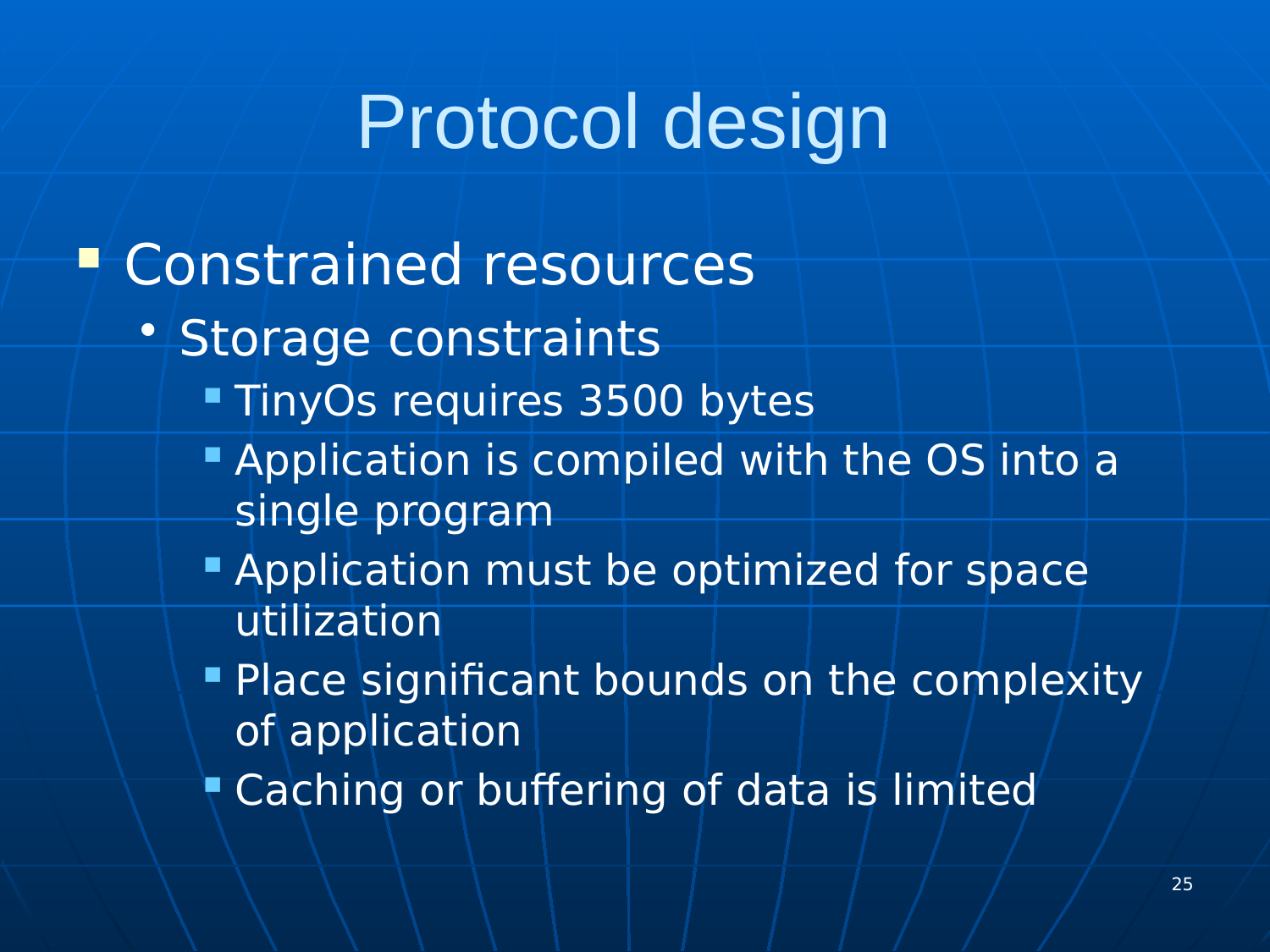

# Protocol design
Constrained resources
Storage constraints
TinyOs requires 3500 bytes
Application is compiled with the OS into a single program
Application must be optimized for space utilization
Place significant bounds on the complexity of application
Caching or buffering of data is limited

25